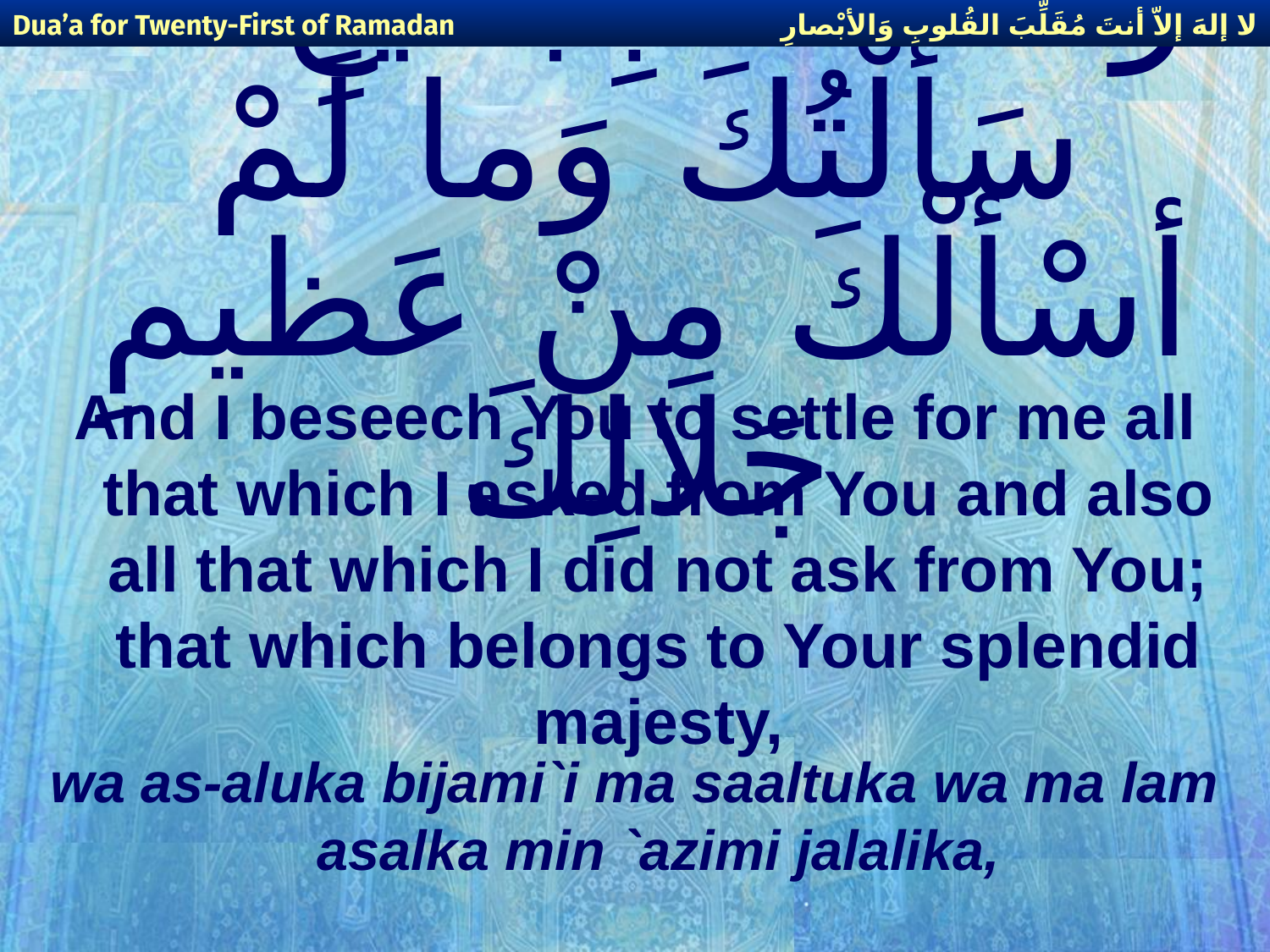

لا إلهَ إلاّ أنتَ مُقَلِّبَ القُلوبِ وَالأبْصارِ
Dua’a for Twenty-First of Ramadan
# وَأسْألُكَ بِجَميعِ ما سَأَلْتُكَ وَما لَمْ أسْألْكَ مِنْ عَظيمِ جَلالِكَ
And I beseech You to settle for me all that which I asked from You and also all that which I did not ask from You; that which belongs to Your splendid majesty,
wa as-aluka bijami`i ma saaltuka wa ma lam asalka min `azimi jalalika,